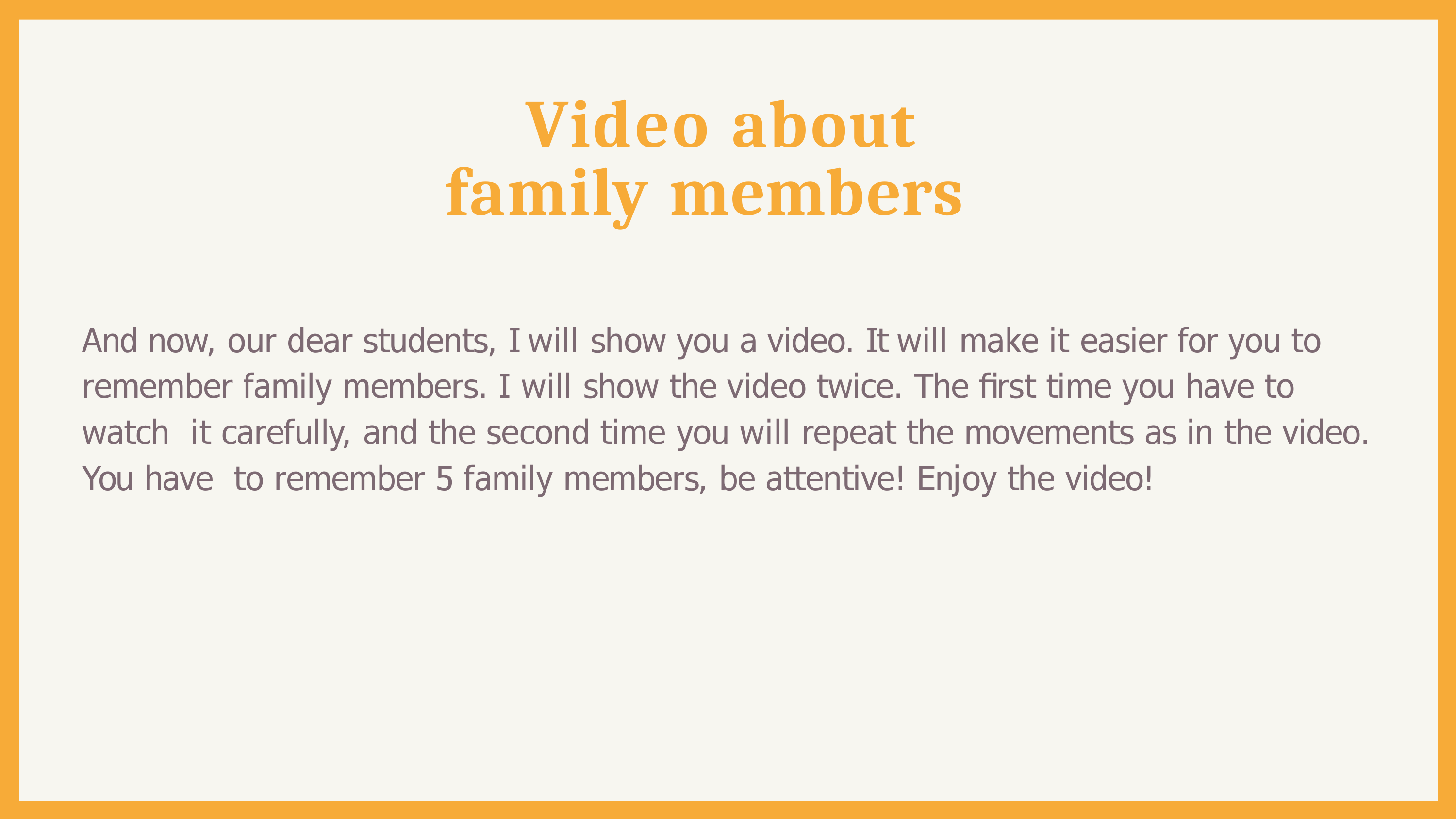

# Video about  family members
And now, our dear students, I will show you a video. It will make it easier for you to  remember family members. I will show the video twice. The first time you have to watch  it carefully, and the second time you will repeat the movements as in the video. You have  to remember 5 family members, be attentive! Enjoy the video!